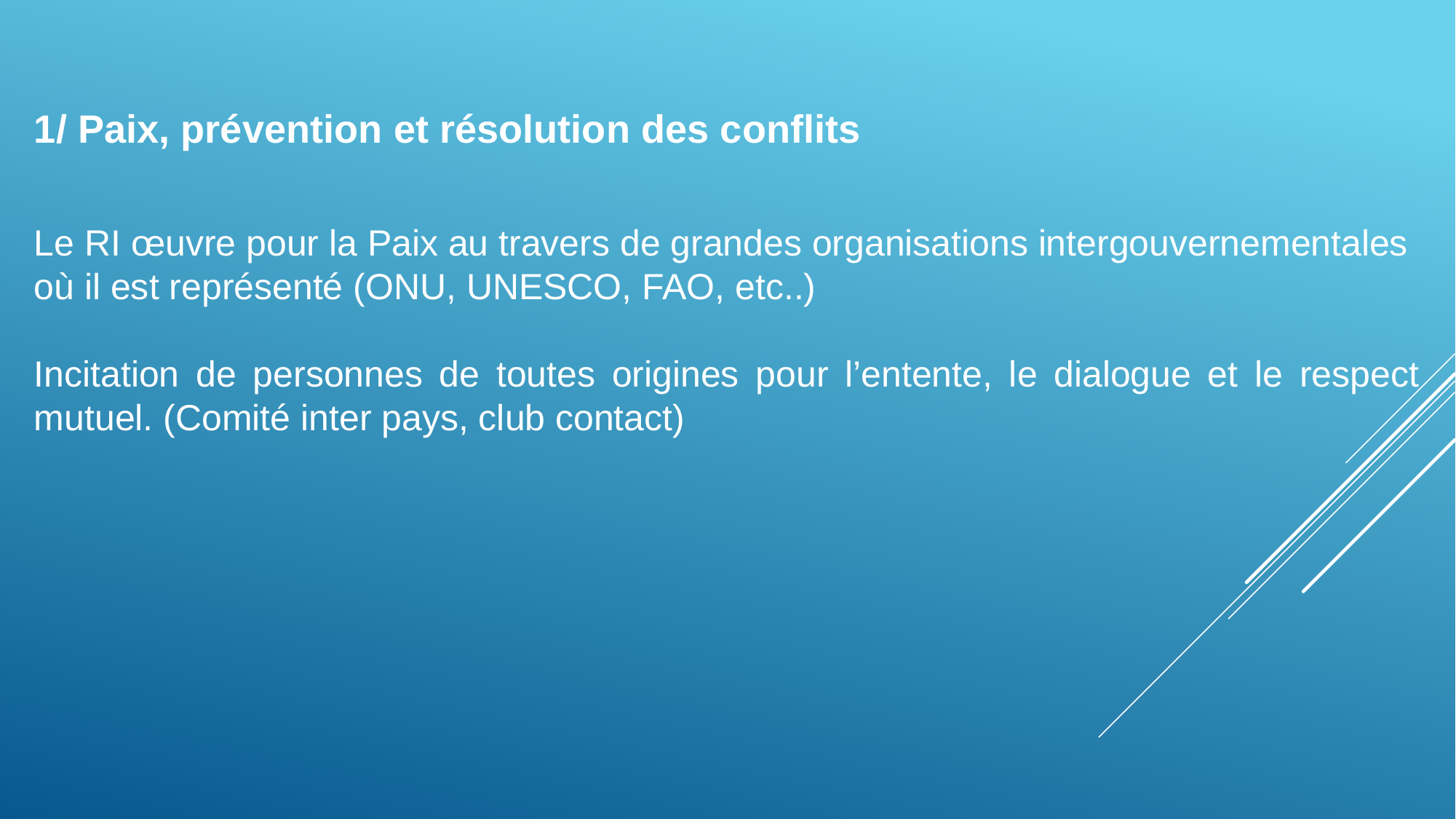

1/ Paix, prévention et résolution des conflits

Le RI œuvre pour la Paix au travers de grandes organisations intergouvernementales où il est représenté (ONU, UNESCO, FAO, etc..)

Incitation de personnes de toutes origines pour l’entente, le dialogue et le respect mutuel. (Comité inter pays, club contact)